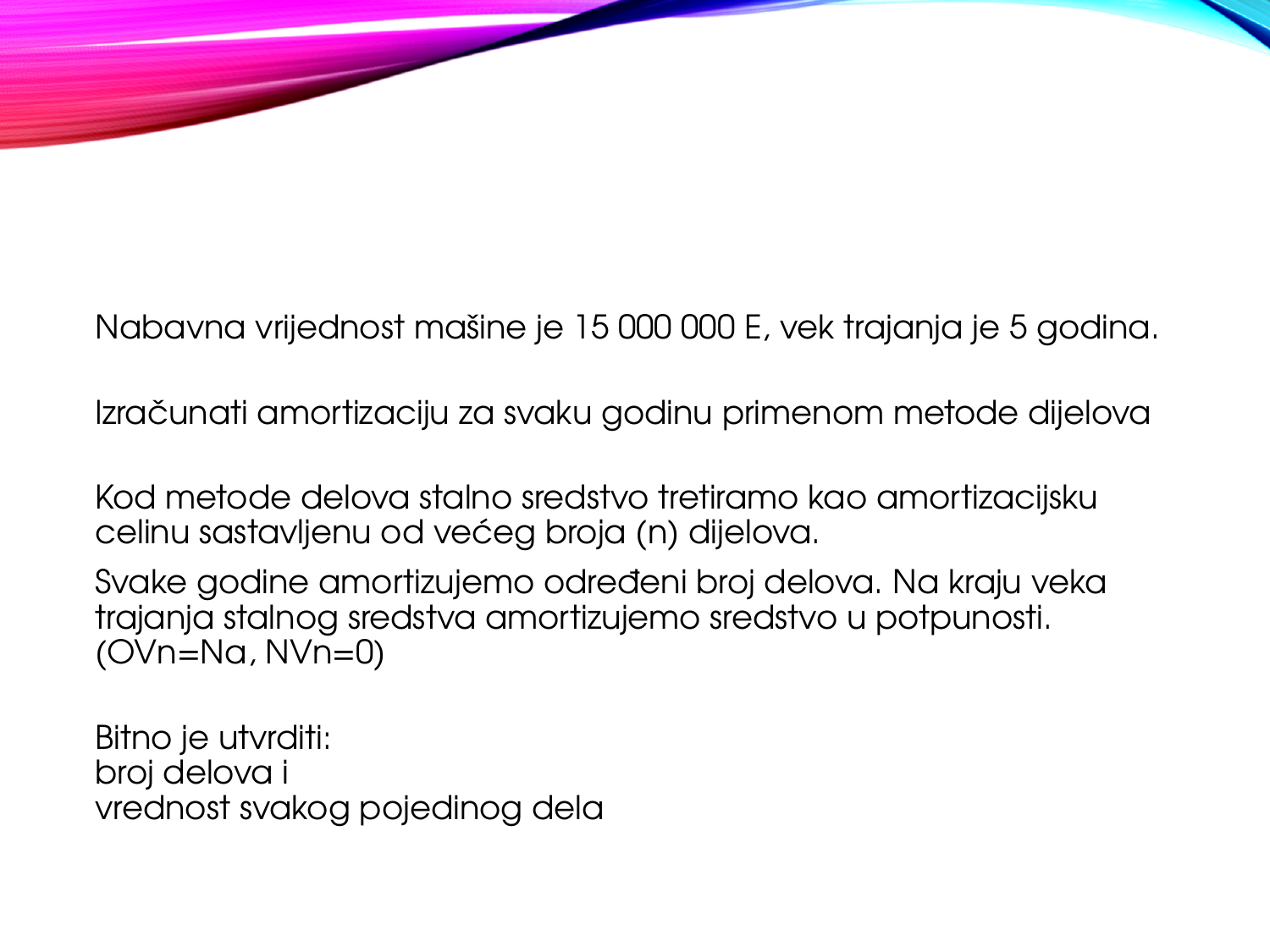

#
Nabavna vrijednost mašine je 15 000 000 E, vek trajanja je 5 godina.
Izračunati amortizaciju za svaku godinu primenom metode dijelova
Kod metode delova stalno sredstvo tretiramo kao amortizacijsku celinu sastavljenu od većeg broja (n) dijelova.
Svake godine amortizujemo određeni broj delova. Na kraju veka trajanja stalnog sredstva amortizujemo sredstvo u potpunosti. (OVn=Na, NVn=0)
Bitno je utvrditi:
broj delova i
vrednost svakog pojedinog dela